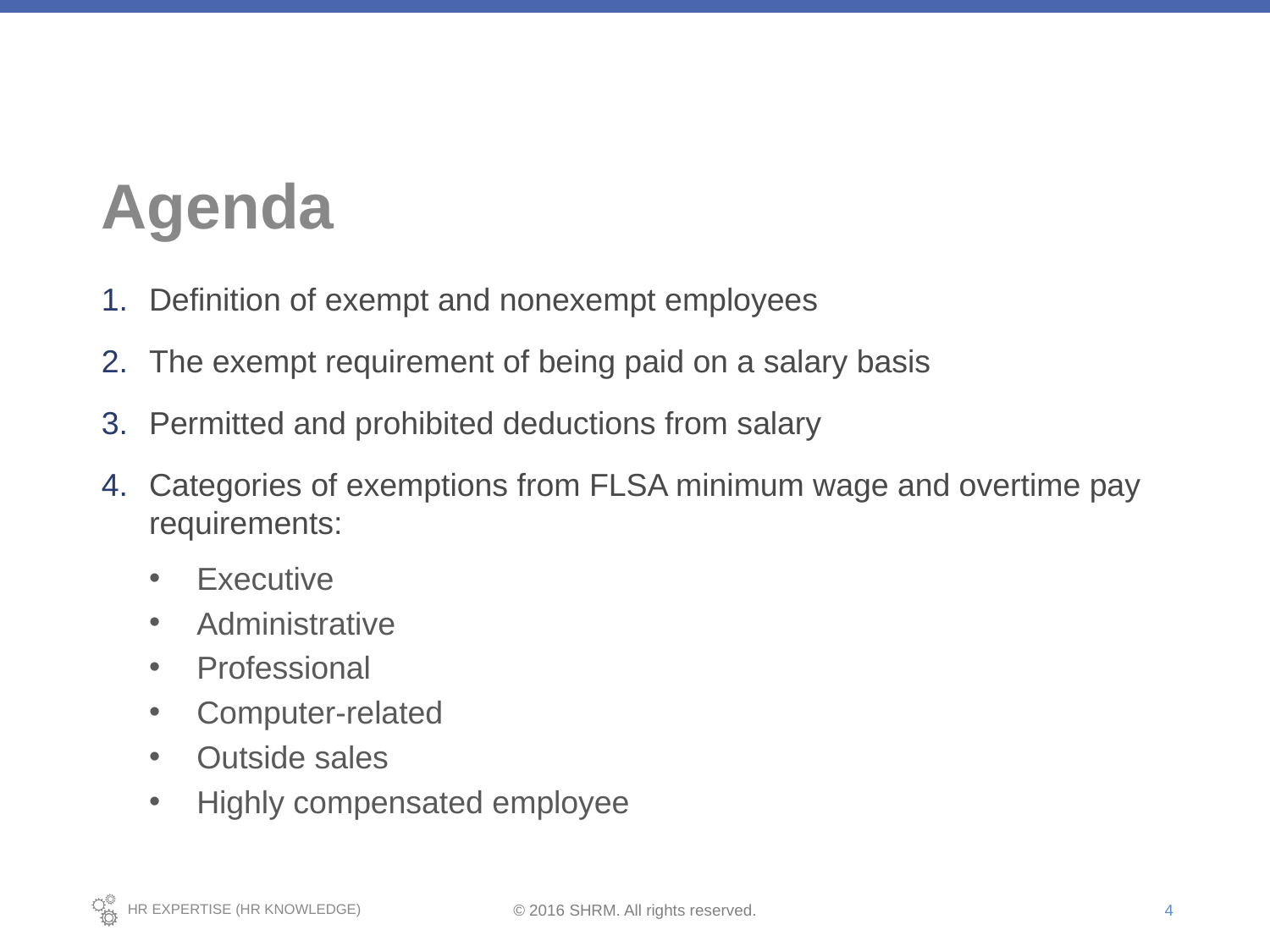

# Agenda
Definition of exempt and nonexempt employees
The exempt requirement of being paid on a salary basis
Permitted and prohibited deductions from salary
Categories of exemptions from FLSA minimum wage and overtime pay requirements:
Executive
Administrative
Professional
Computer-related
Outside sales
Highly compensated employee

4